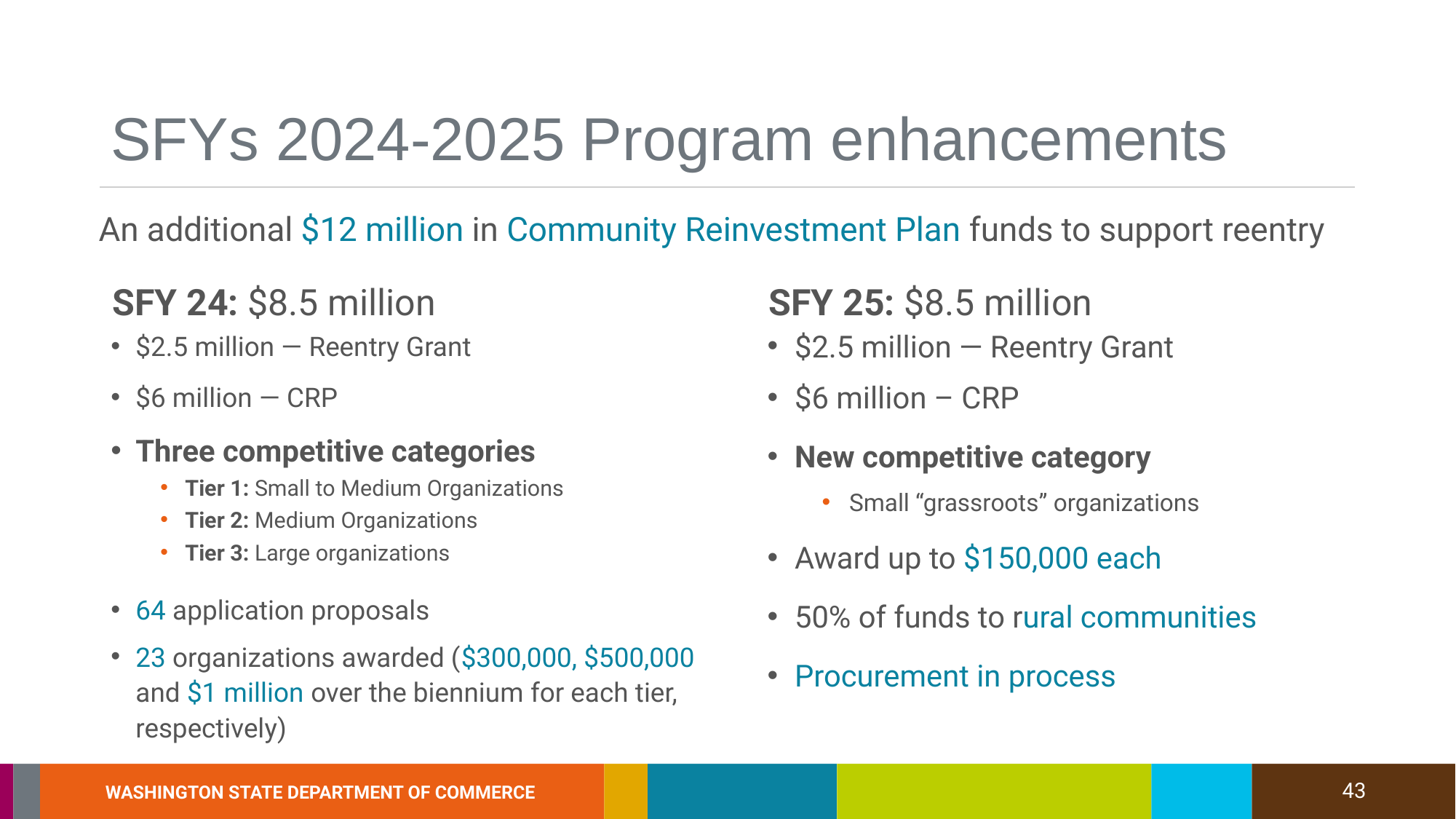

# SFYs 2024-2025 Program enhancements
An additional $12 million in Community Reinvestment Plan funds to support reentry
SFY 24: $8.5 million
SFY 25: $8.5 million
$2.5 million — Reentry Grant
$6 million — CRP
Three competitive categories
Tier 1: Small to Medium Organizations
Tier 2: Medium Organizations
Tier 3: Large organizations
64 application proposals
23 organizations awarded ($300,000, $500,000 and $1 million over the biennium for each tier, respectively)
$2.5 million — Reentry Grant
$6 million – CRP
New competitive category
Small “grassroots” organizations
Award up to $150,000 each
50% of funds to rural communities
Procurement in process